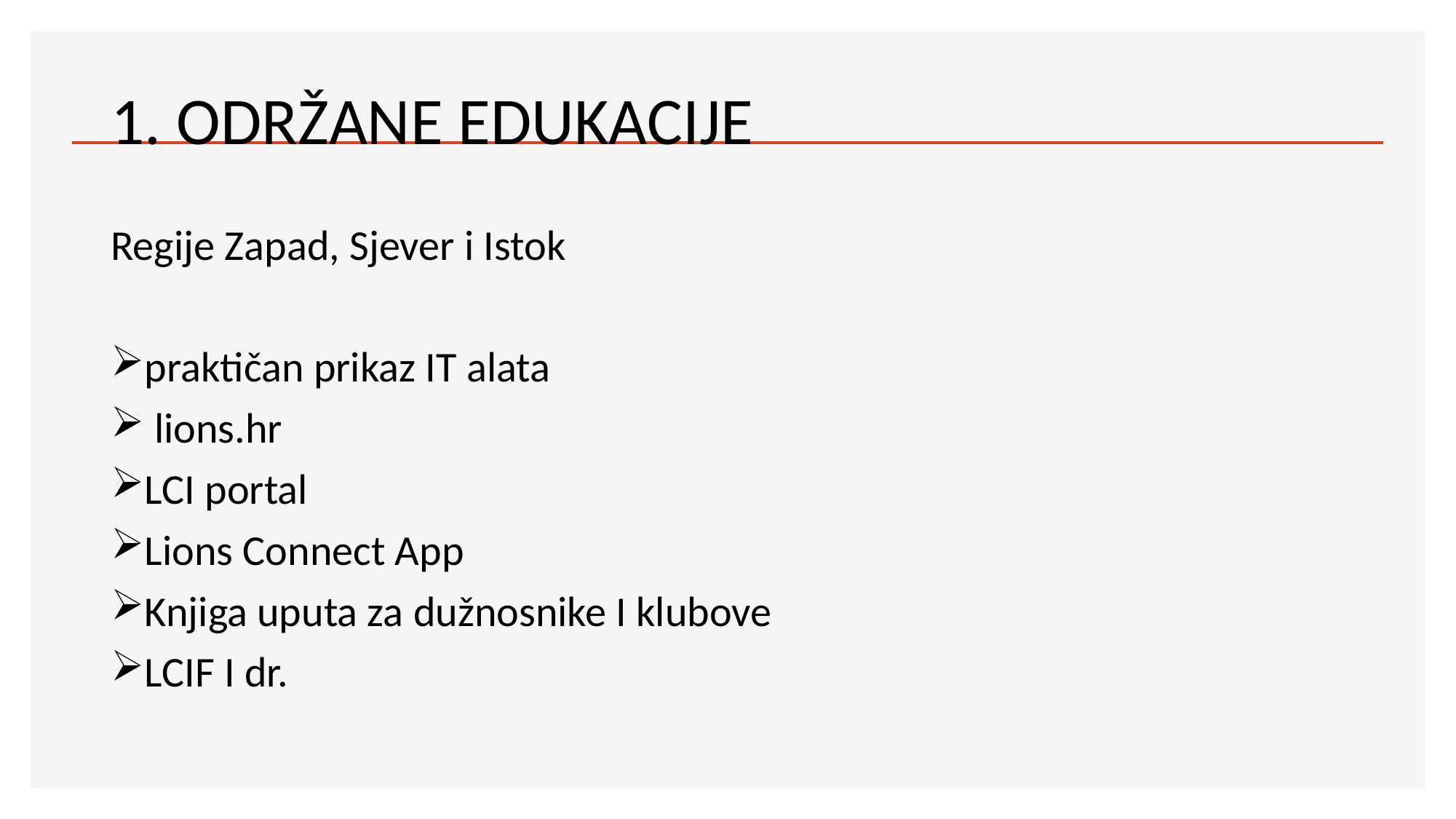

# 1. ODRŽANE EDUKACIJE
Regije Zapad, Sjever i Istok

praktičan prikaz IT alata
 lions.hr
LCI portal
Lions Connect App
Knjiga uputa za dužnosnike I klubove
LCIF I dr.